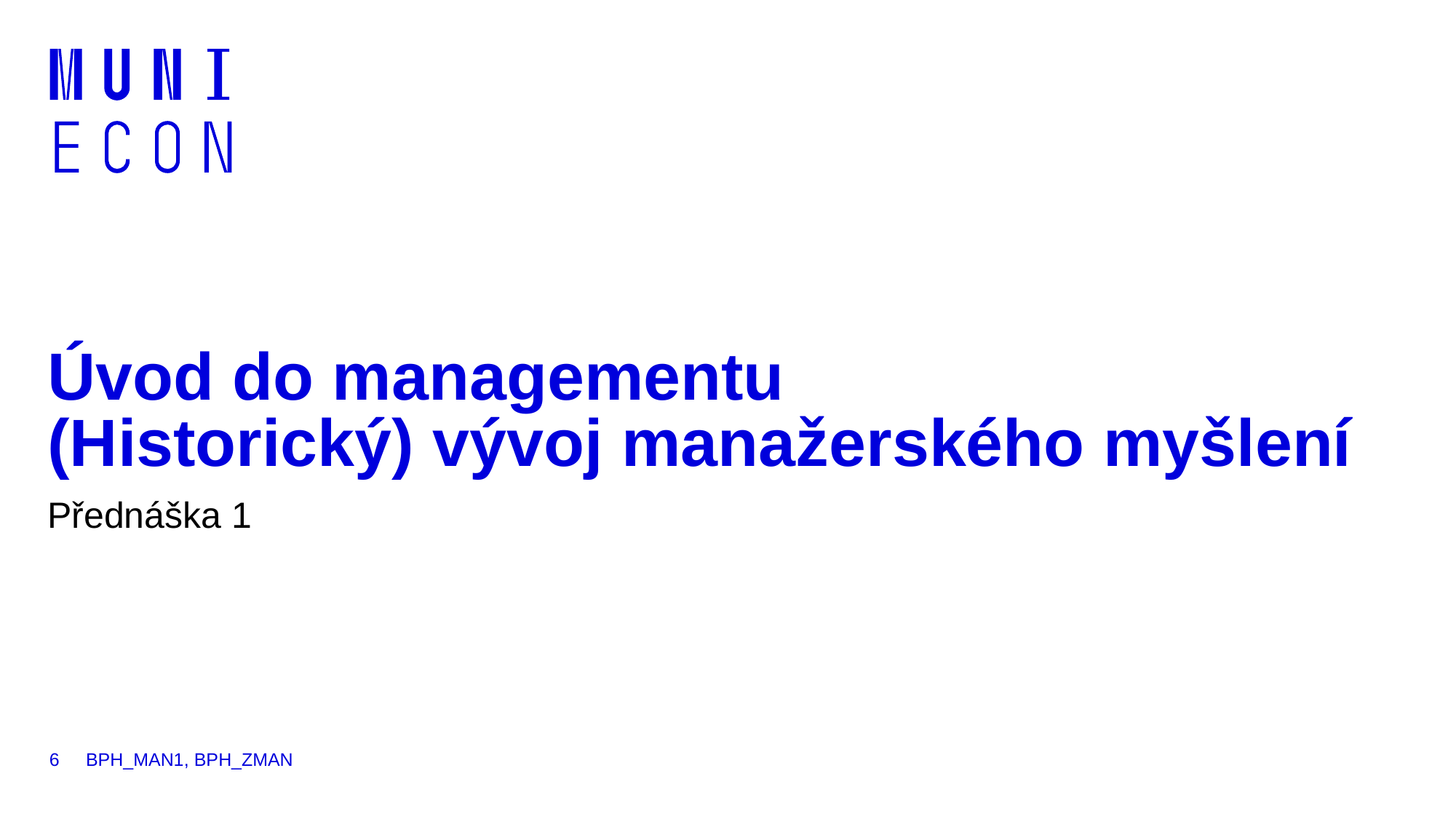

# Úvod do managementu (Historický) vývoj manažerského myšlení
Přednáška 1
6
BPH_MAN1, BPH_ZMAN